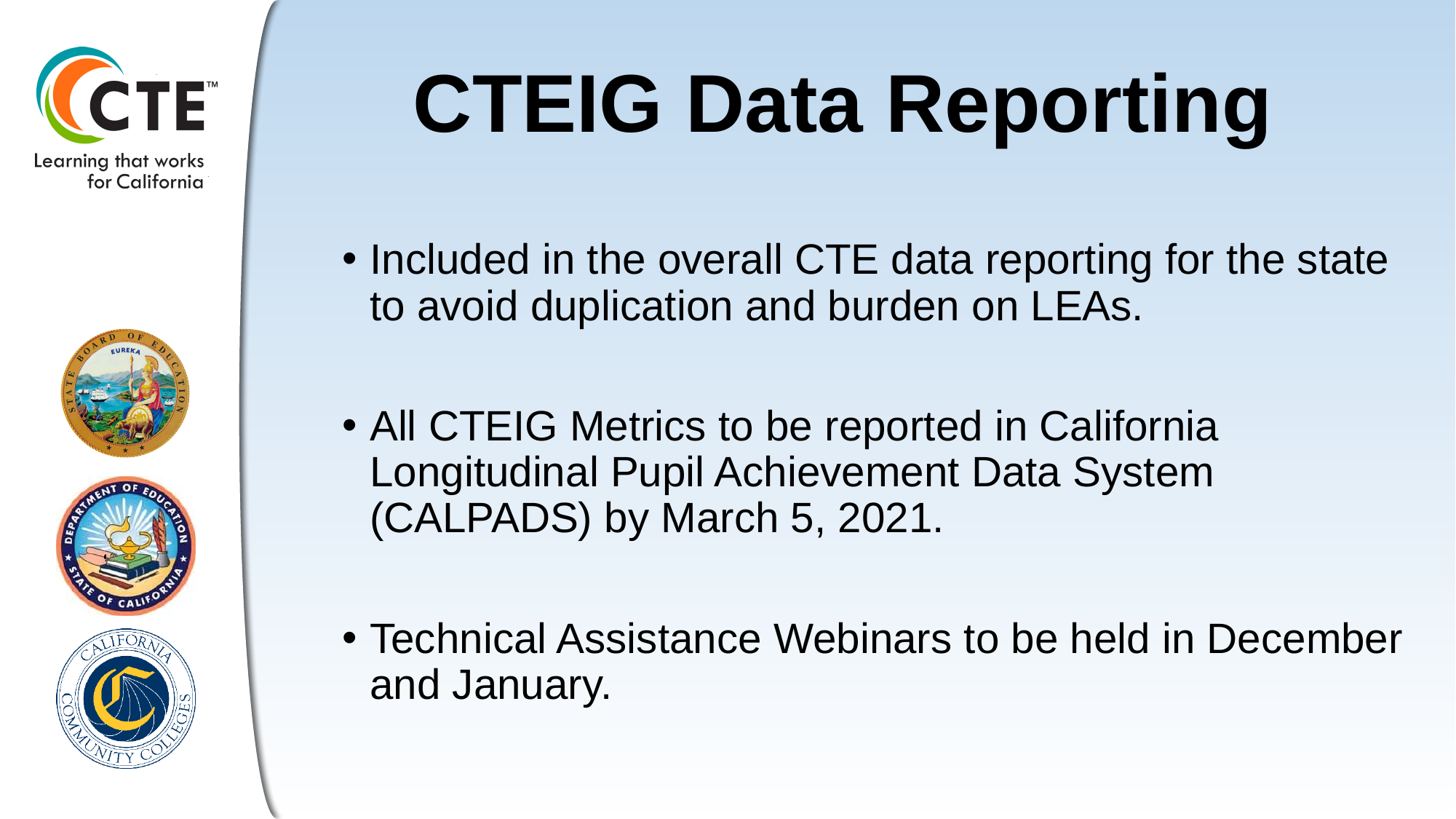

# CTEIG Data Reporting
Included in the overall CTE data reporting for the state to avoid duplication and burden on LEAs.

All CTEIG Metrics to be reported in California Longitudinal Pupil Achievement Data System (CALPADS) by March 5, 2021.

Technical Assistance Webinars to be held in December and January.